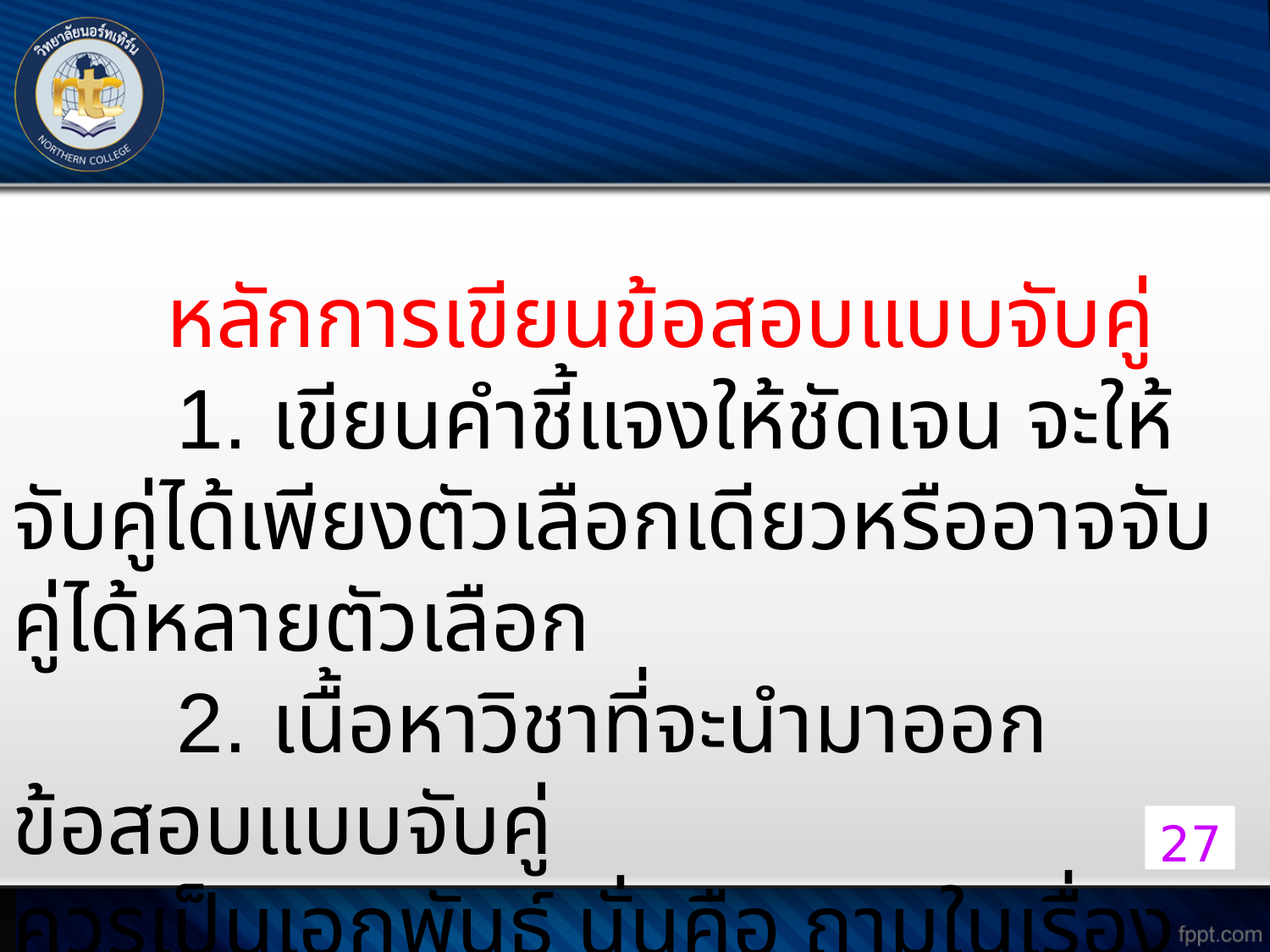

หลักการเขียนข้อสอบแบบจับคู่
       1. เขียนคำชี้แจงให้ชัดเจน จะให้จับคู่ได้เพียงตัวเลือกเดียวหรืออาจจับคู่ได้หลายตัวเลือก
       2. เนื้อหาวิชาที่จะนำมาออกข้อสอบแบบจับคู่
ควรเป็นเอกพันธ์ นั่นคือ ถามในเรื่องเดียวกัน เช่น
27